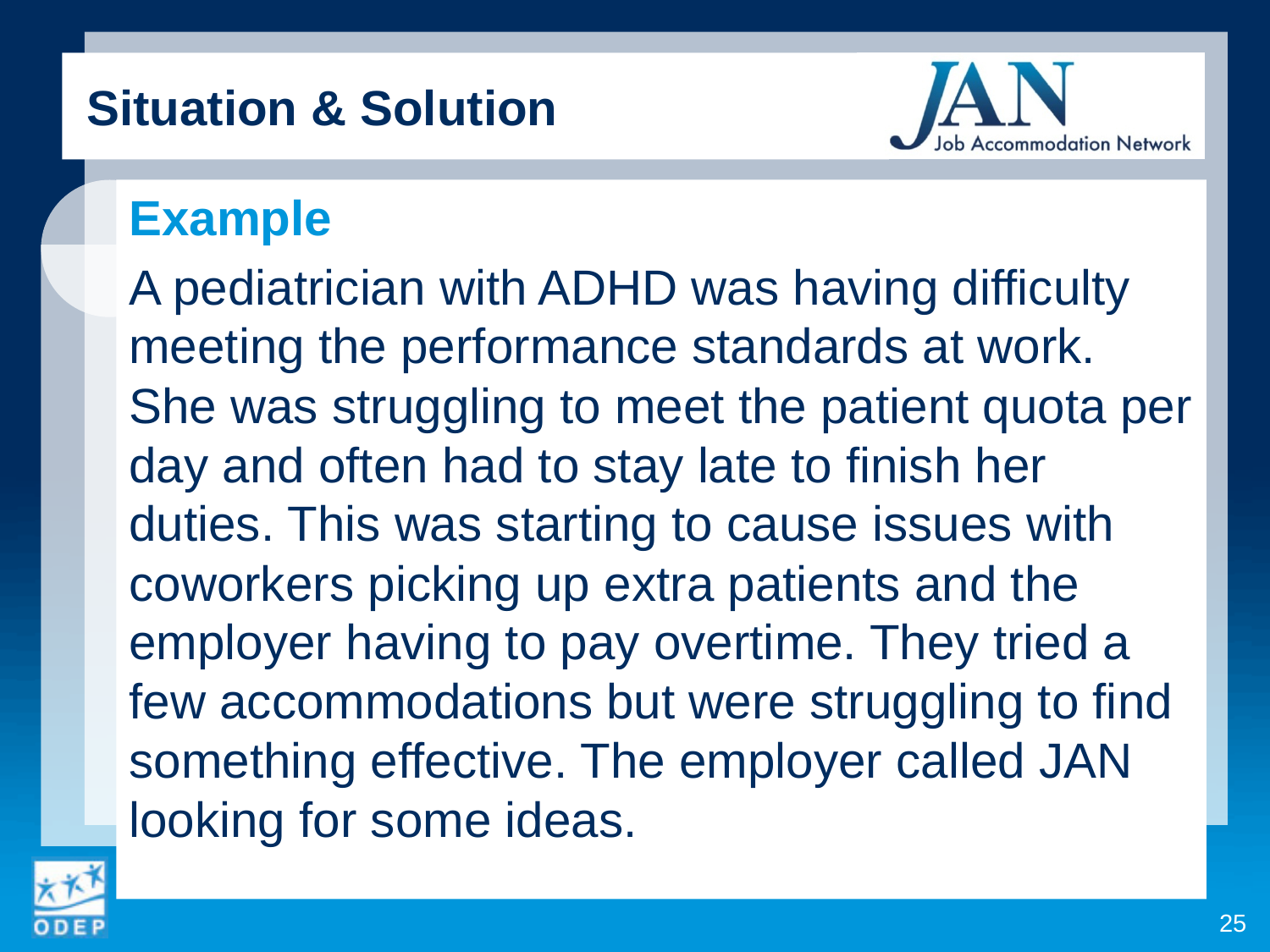

Situation & Solution
Example
A pediatrician with ADHD was having difficulty meeting the performance standards at work. She was struggling to meet the patient quota per day and often had to stay late to finish her duties. This was starting to cause issues with coworkers picking up extra patients and the employer having to pay overtime. They tried a few accommodations but were struggling to find something effective. The employer called JAN looking for some ideas.
25